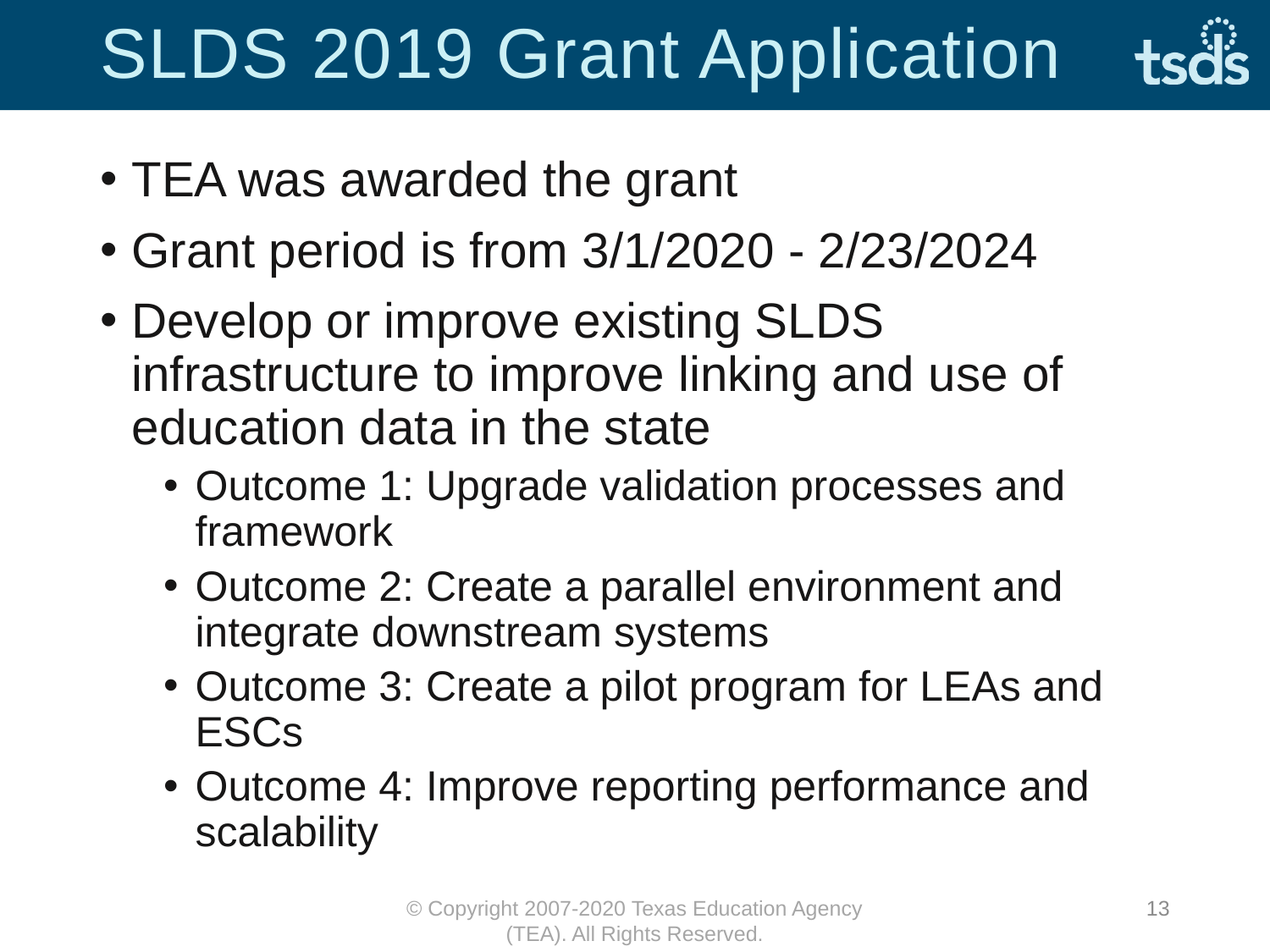

# SLDS 2019 Grant Application
TEA was awarded the grant
Grant period is from 3/1/2020 - 2/23/2024
Develop or improve existing SLDS infrastructure to improve linking and use of education data in the state
Outcome 1: Upgrade validation processes and framework
Outcome 2: Create a parallel environment and integrate downstream systems
Outcome 3: Create a pilot program for LEAs and ESCs
Outcome 4: Improve reporting performance and scalability

13